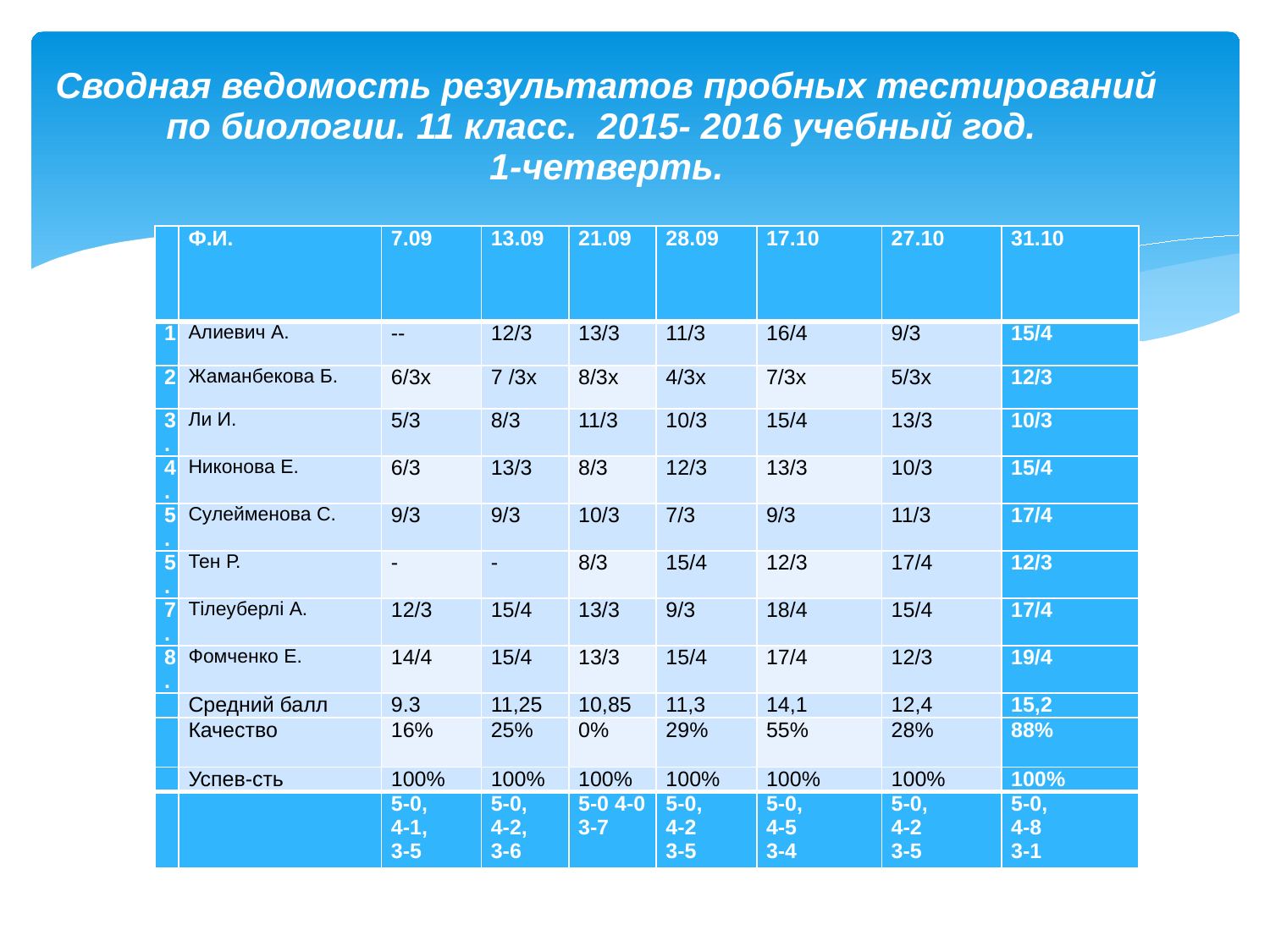

# Сводная ведомость результатов пробных тестирований по биологии. 11 класс.  2015- 2016 учебный год. 1-четверть.
|  | Ф.И. | 7.09 | 13.09 | 21.09 | 28.09 | 17.10 | 27.10 | 31.10 |
| --- | --- | --- | --- | --- | --- | --- | --- | --- |
| 1 | Алиевич А. | -- | 12/3 | 13/3 | 11/3 | 16/4 | 9/3 | 15/4 |
| 2 | Жаманбекова Б. | 6/3х | 7 /3х | 8/3х | 4/3х | 7/3х | 5/3х | 12/3 |
| 3. | Ли И. | 5/3 | 8/3 | 11/3 | 10/3 | 15/4 | 13/3 | 10/3 |
| 4. | Никонова Е. | 6/3 | 13/3 | 8/3 | 12/3 | 13/3 | 10/3 | 15/4 |
| 5. | Сулейменова С. | 9/3 | 9/3 | 10/3 | 7/3 | 9/3 | 11/3 | 17/4 |
| 5. | Тен Р. | - | - | 8/3 | 15/4 | 12/3 | 17/4 | 12/3 |
| 7. | Тiлеуберлi А. | 12/3 | 15/4 | 13/3 | 9/3 | 18/4 | 15/4 | 17/4 |
| 8. | Фомченко Е. | 14/4 | 15/4 | 13/3 | 15/4 | 17/4 | 12/3 | 19/4 |
|  | Средний балл | 9.3 | 11,25 | 10,85 | 11,3 | 14,1 | 12,4 | 15,2 |
|  | Качество | 16% | 25% | 0% | 29% | 55% | 28% | 88% |
|  | Успев-сть | 100% | 100% | 100% | 100% | 100% | 100% | 100% |
|  |  | 5-0, 4-1, 3-5 | 5-0, 4-2, 3-6 | 5-0 4-0 3-7 | 5-0, 4-2 3-5 | 5-0, 4-5 3-4 | 5-0, 4-2 3-5 | 5-0, 4-8 3-1 |